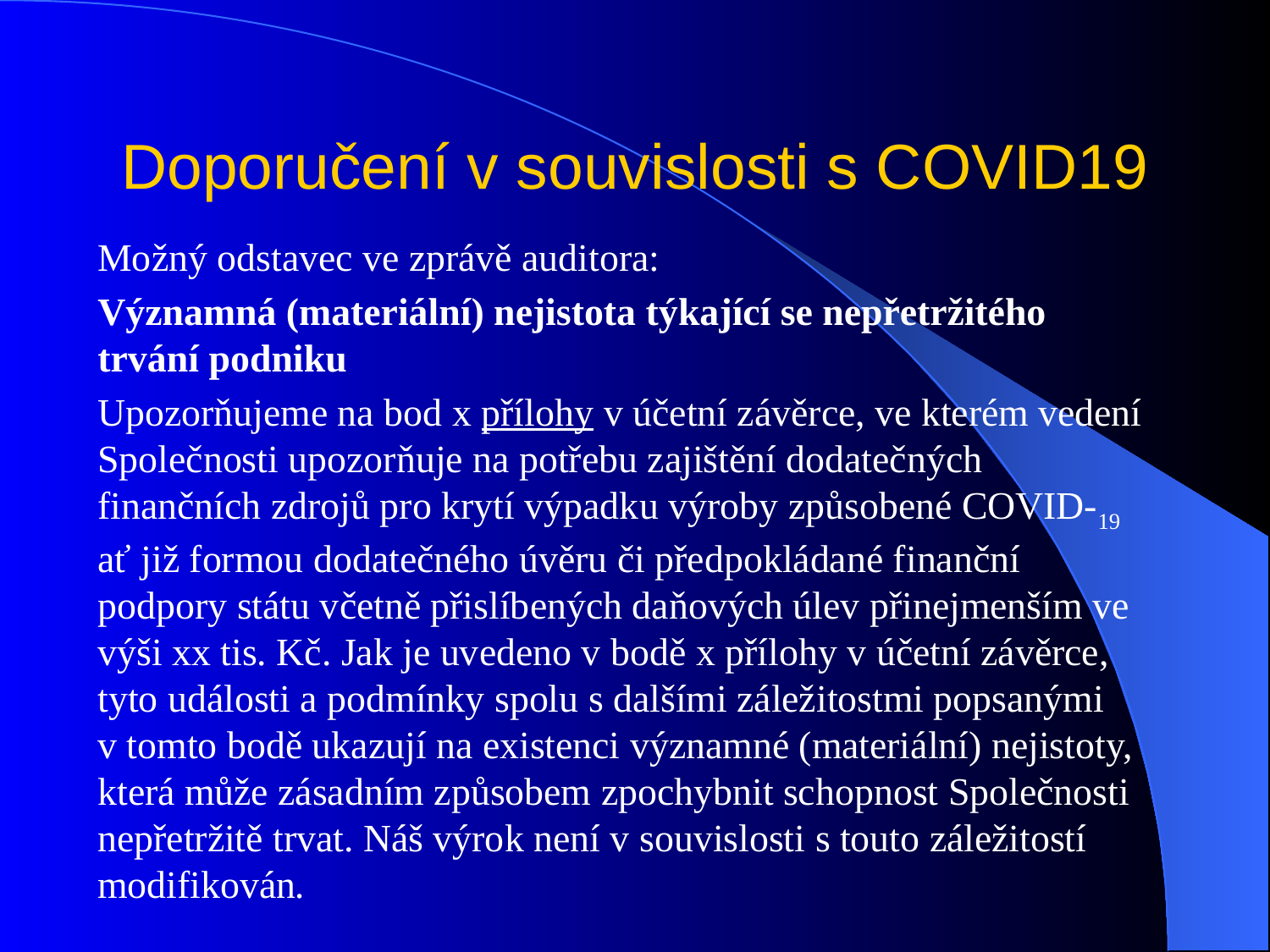

# Doporučení v souvislosti s COVID19
Možný odstavec ve zprávě auditora:
Významná (materiální) nejistota týkající se nepřetržitého trvání podniku
Upozorňujeme na bod x přílohy v účetní závěrce, ve kterém vedení Společnosti upozorňuje na potřebu zajištění dodatečných finančních zdrojů pro krytí výpadku výroby způsobené COVID-19 ať již formou dodatečného úvěru či předpokládané finanční podpory státu včetně přislíbených daňových úlev přinejmenším ve výši xx tis. Kč. Jak je uvedeno v bodě x přílohy v účetní závěrce, tyto události a podmínky spolu s dalšími záležitostmi popsanými v tomto bodě ukazují na existenci významné (materiální) nejistoty, která může zásadním způsobem zpochybnit schopnost Společnosti nepřetržitě trvat. Náš výrok není v souvislosti s touto záležitostí modifikován.